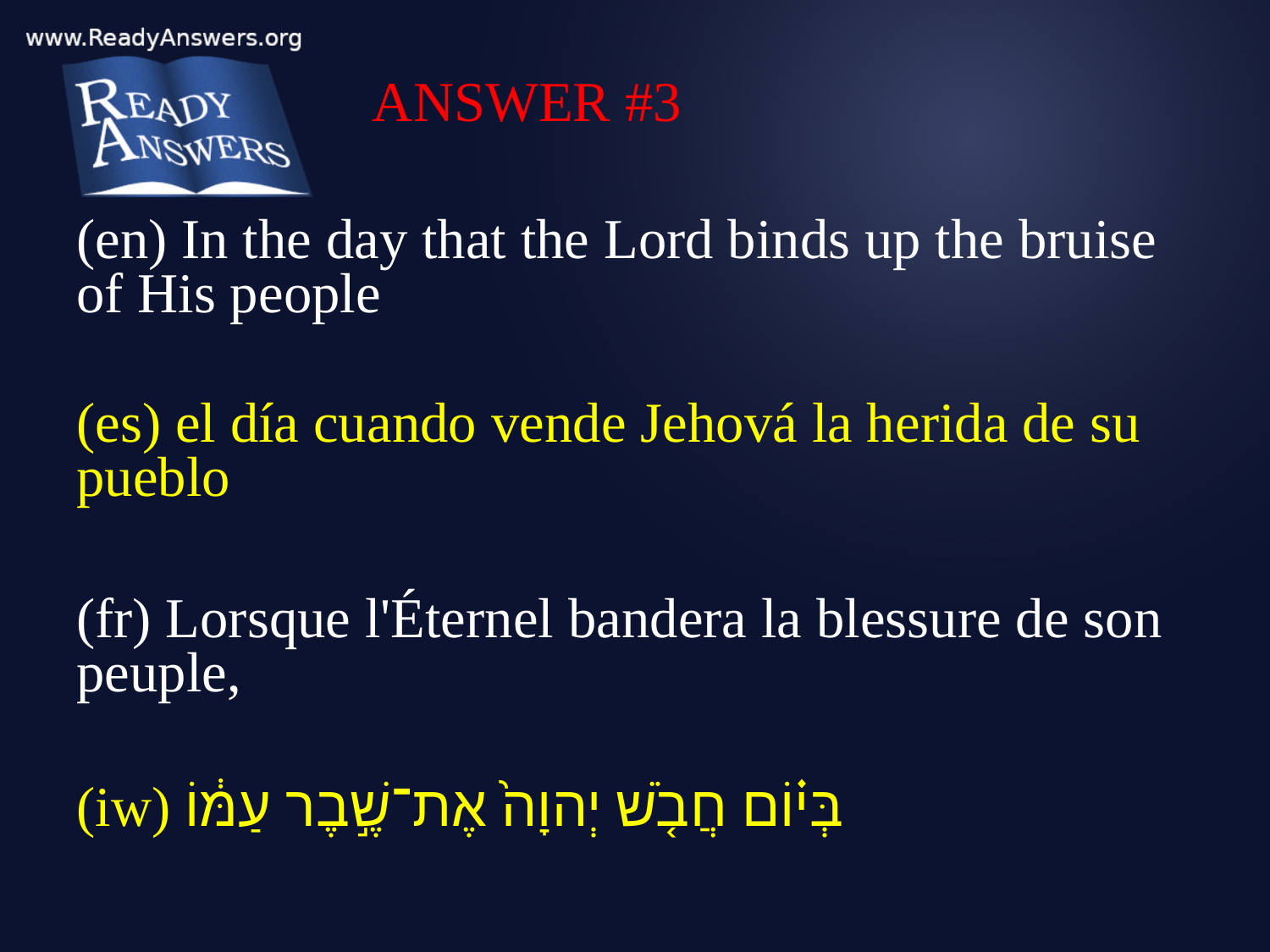

ANSWER #3
(en) In the day that the Lord binds up the bruise of His people
(es) el día cuando vende Jehová la herida de su pueblo
(fr) Lorsque l'Éternel bandera la blessure de son peuple,
(iw) בְּי֗וֹם חֲבֹ֤שׁ יְהוָה֙ אֶת־שֶׁ֣בֶר עַמּ֔וֹ